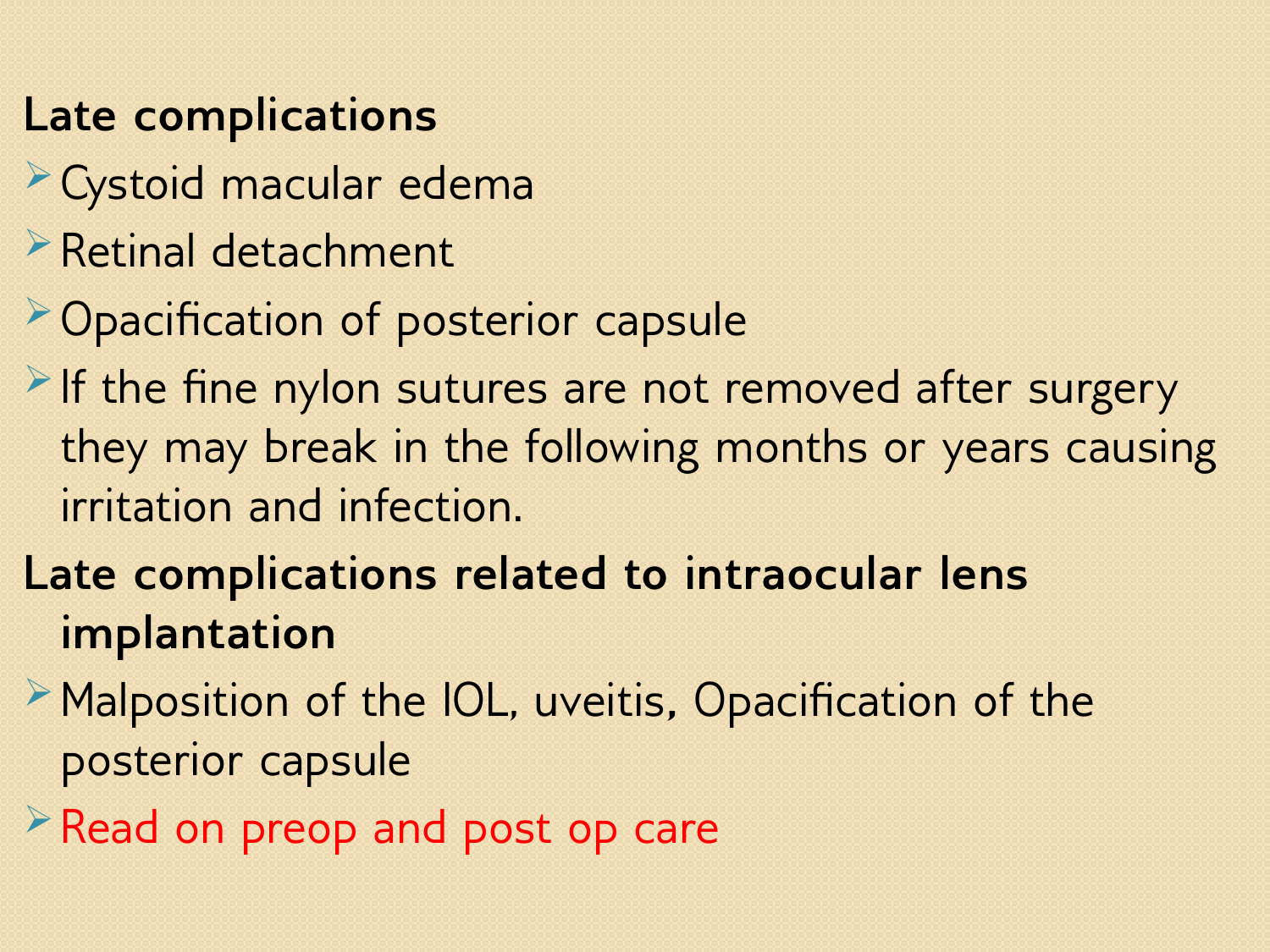

Late complications
Cystoid macular edema
Retinal detachment
Opacification of posterior capsule
If the fine nylon sutures are not removed after surgery they may break in the following months or years causing irritation and infection.
Late complications related to intraocular lens implantation
Malposition of the IOL, uveitis, Opaciﬁcation of the posterior capsule
Read on preop and post op care
132